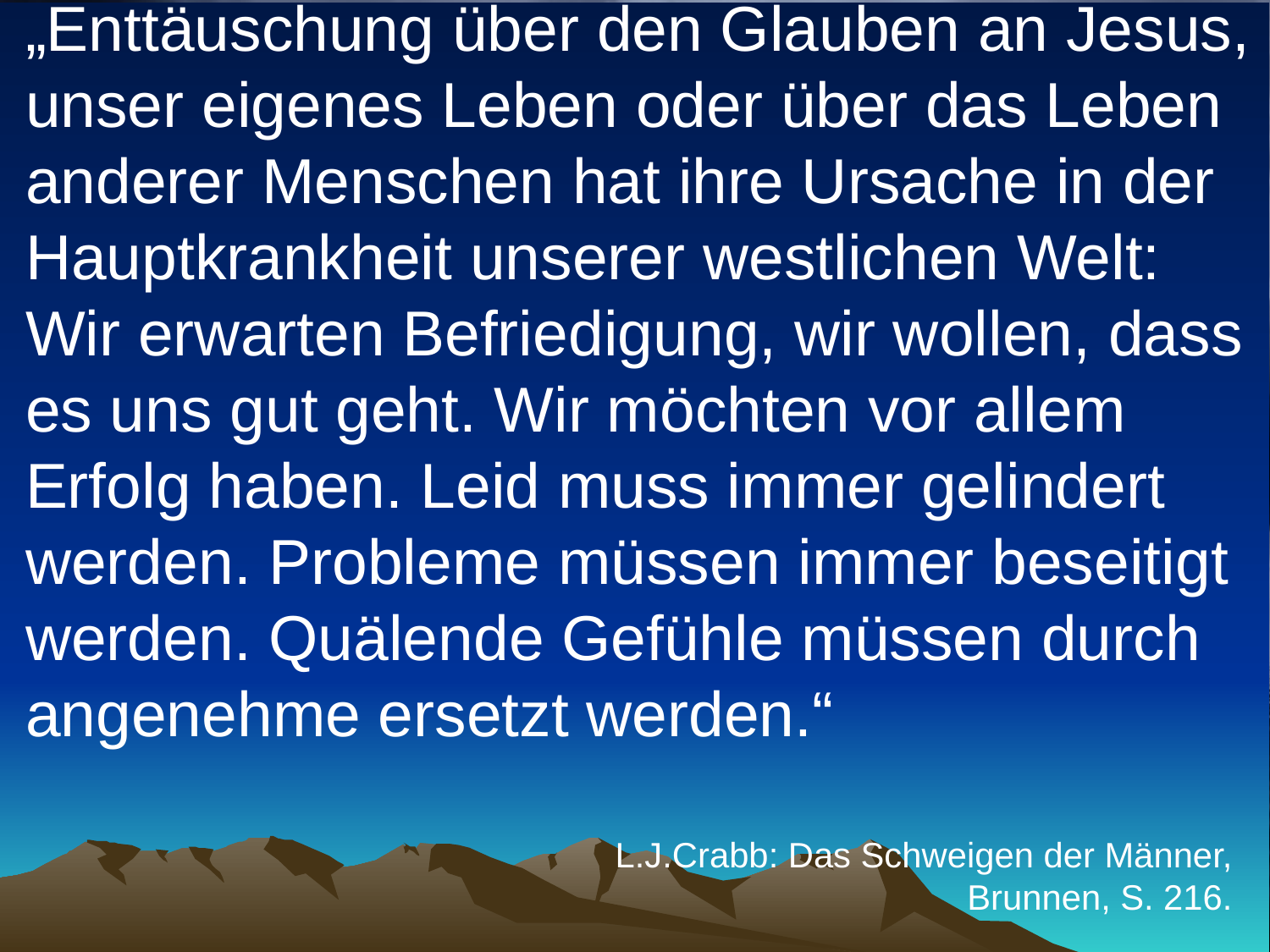

# „Enttäuschung über den Glauben an Jesus, unser eigenes Leben oder über das Leben anderer Menschen hat ihre Ursache in der Hauptkrankheit unserer westlichen Welt: Wir erwarten Befriedigung, wir wollen, dass es uns gut geht. Wir möchten vor allem Erfolg haben. Leid muss immer gelindert werden. Probleme müssen immer beseitigt werden. Quälende Gefühle müssen durch angenehme ersetzt werden.“
L.J.Crabb: Das Schweigen der Männer, Brunnen, S. 216.